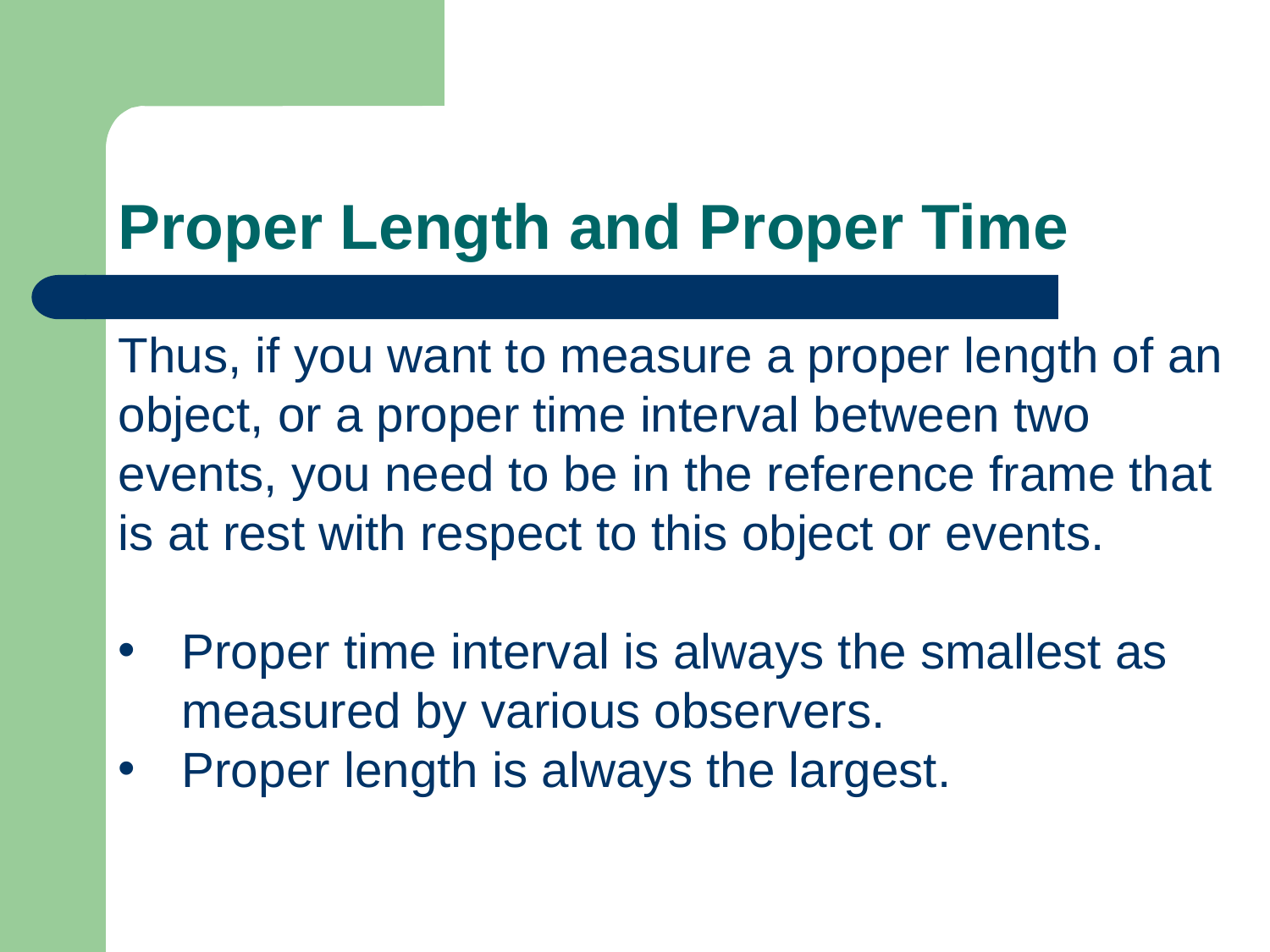

Proper Length and Proper Time
Thus, if you want to measure a proper length of an object, or a proper time interval between two events, you need to be in the reference frame that is at rest with respect to this object or events.

Proper time interval is always the smallest as measured by various observers.
Proper length is always the largest.